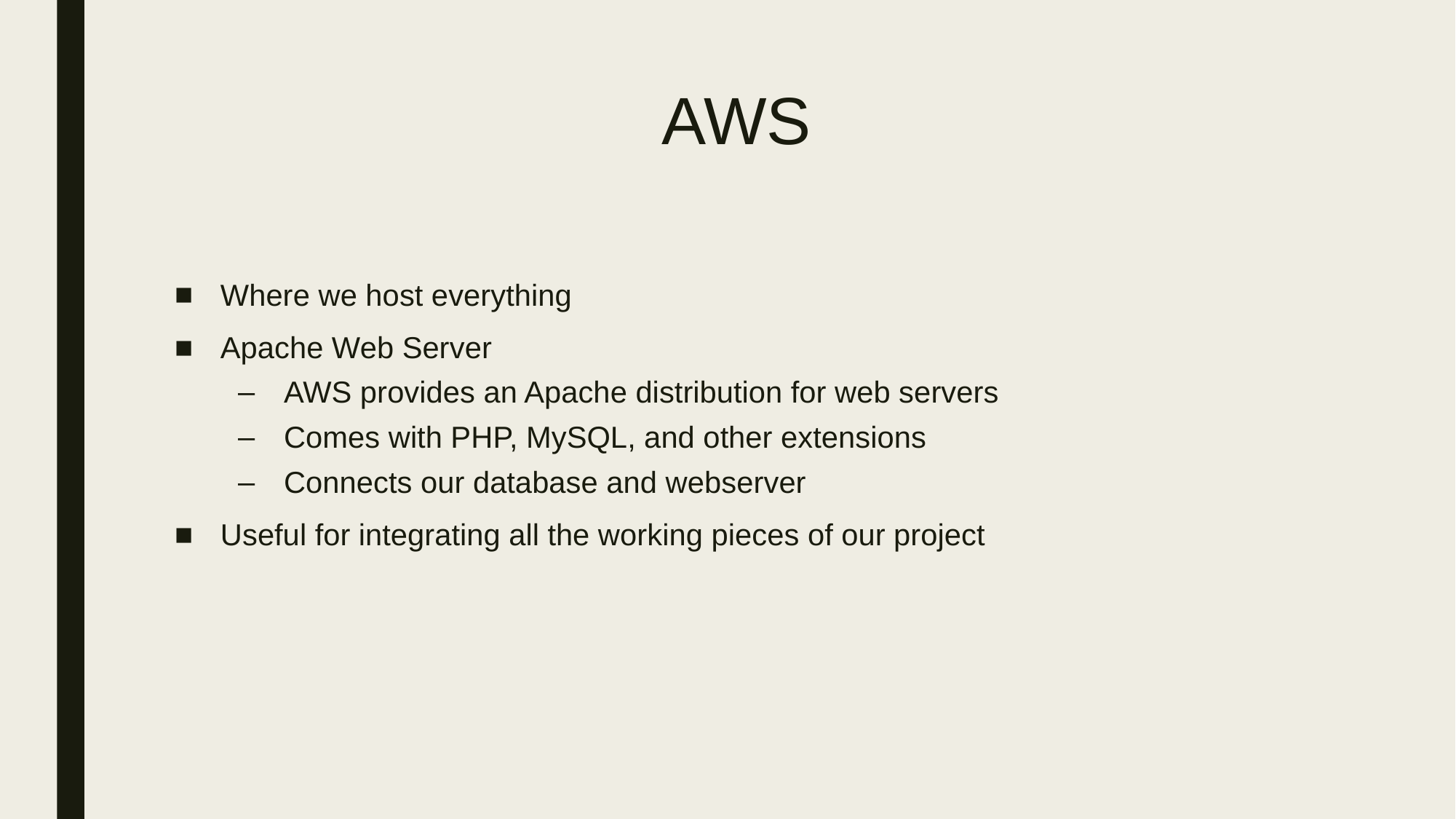

# AWS
Where we host everything
Apache Web Server
AWS provides an Apache distribution for web servers
Comes with PHP, MySQL, and other extensions
Connects our database and webserver
Useful for integrating all the working pieces of our project